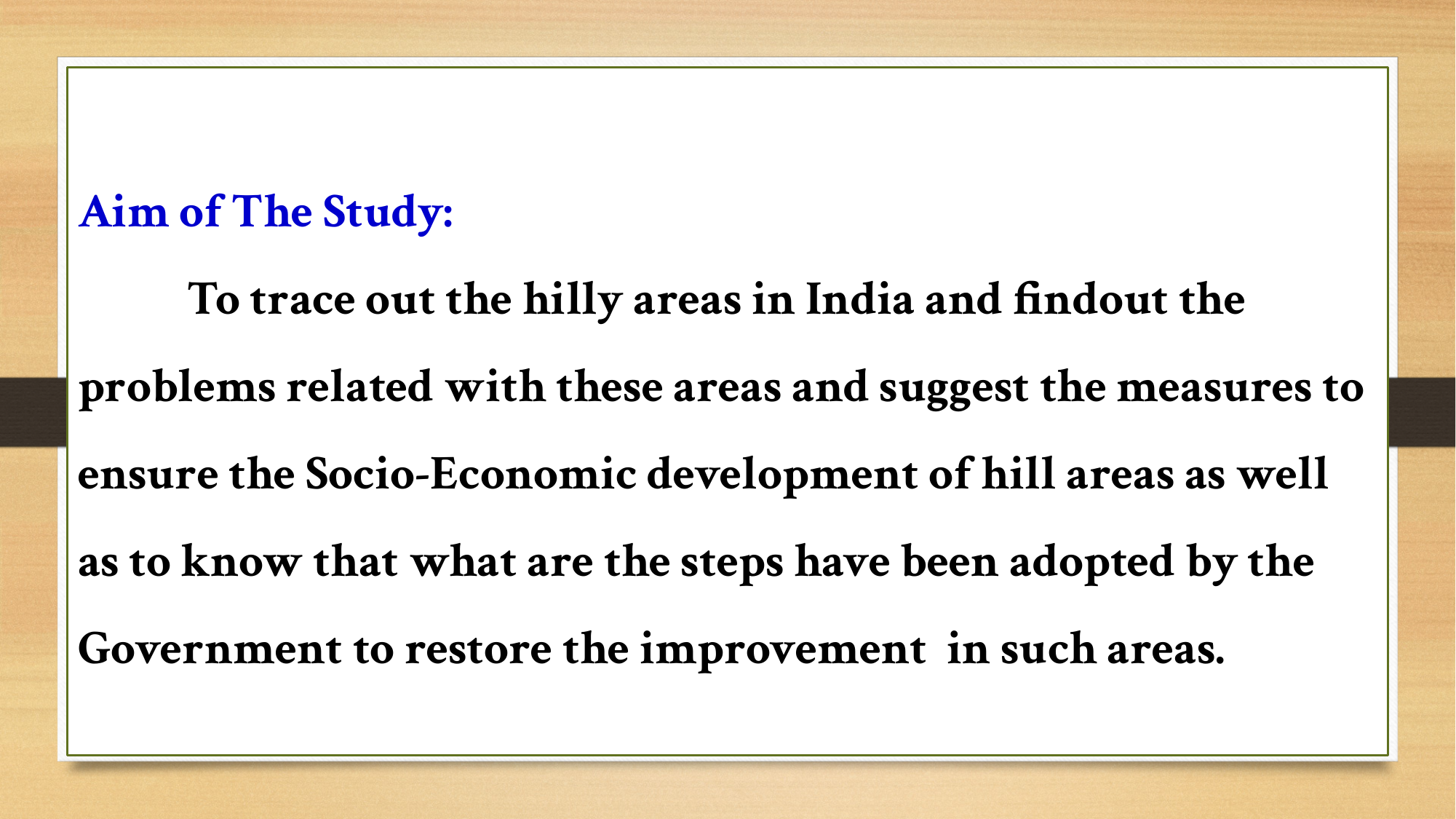

Aim of The Study:
          To trace out the hilly areas in India and findout the problems related with these areas and suggest the measures to ensure the Socio-Economic development of hill areas as well as to know that what are the steps have been adopted by the Government to restore the improvement  in such areas.